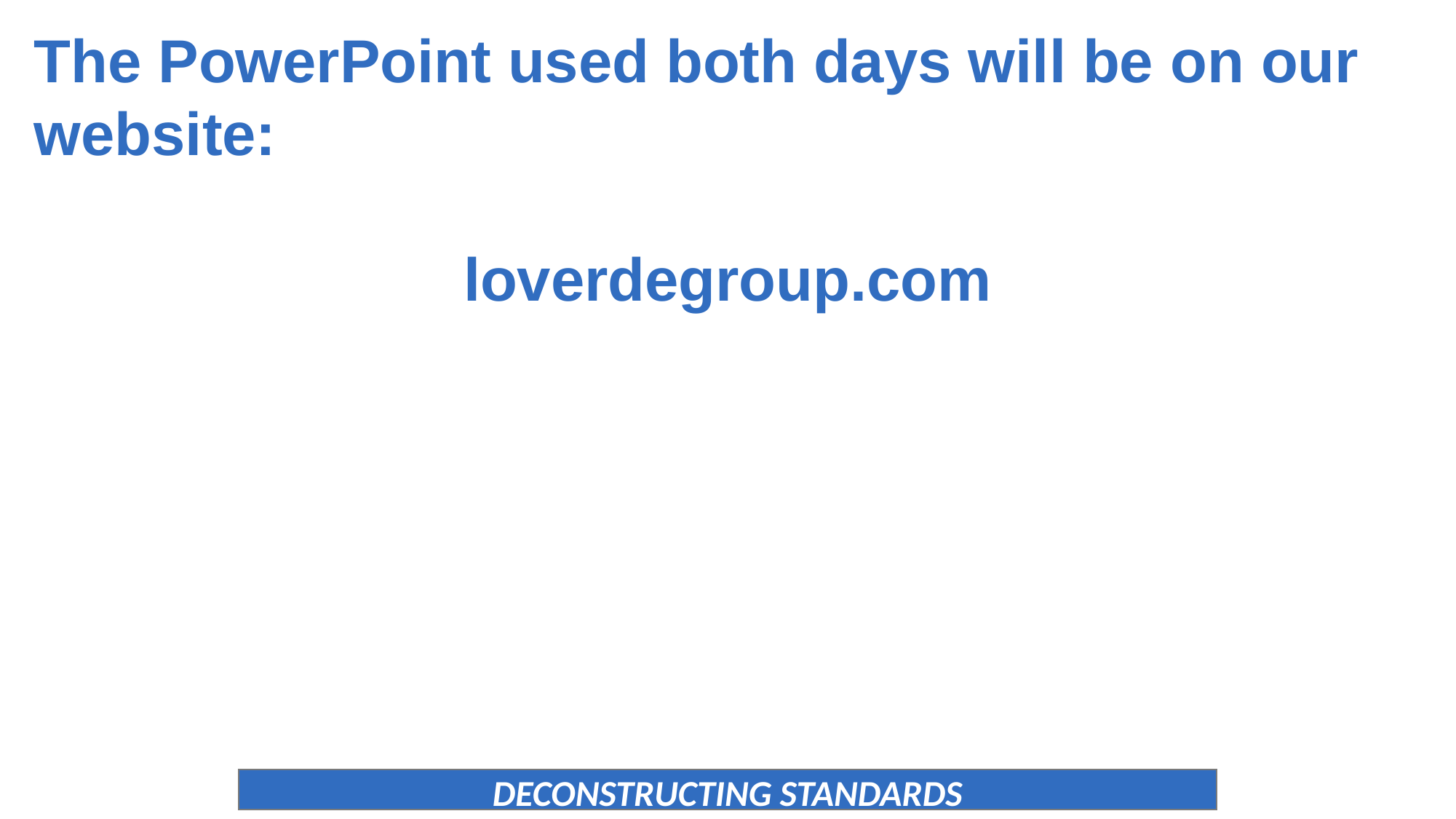

The PowerPoint used both days will be on our website:

loverdegroup.com

DECONSTRUCTING STANDARDS